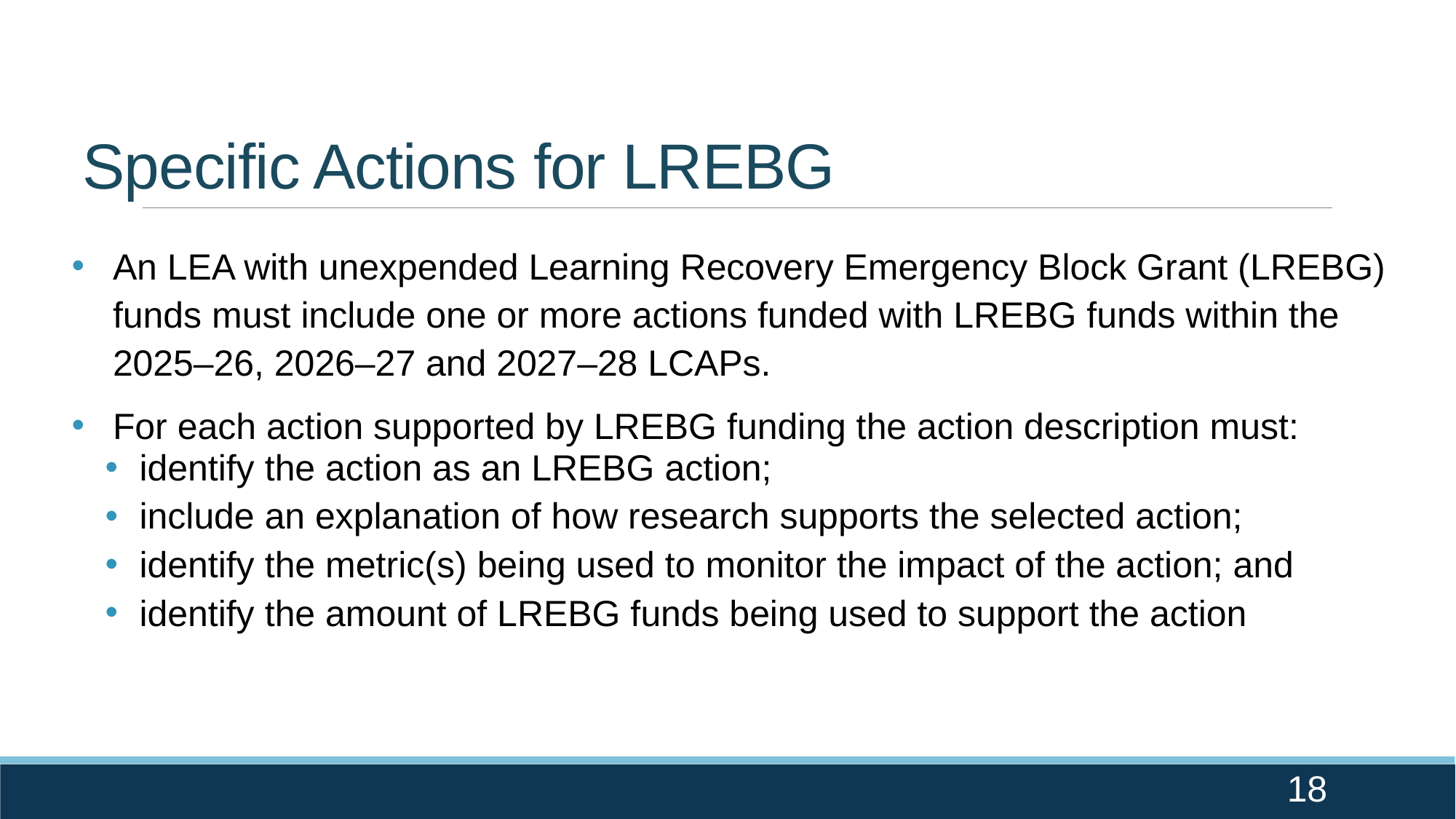

# Specific Actions for LREBG
An LEA with unexpended Learning Recovery Emergency Block Grant (LREBG) funds must include one or more actions funded with LREBG funds within the 2025–26, 2026–27 and 2027–28 LCAPs.
For each action supported by LREBG funding the action description must:
identify the action as an LREBG action;
include an explanation of how research supports the selected action;
identify the metric(s) being used to monitor the impact of the action; and
identify the amount of LREBG funds being used to support the action
18